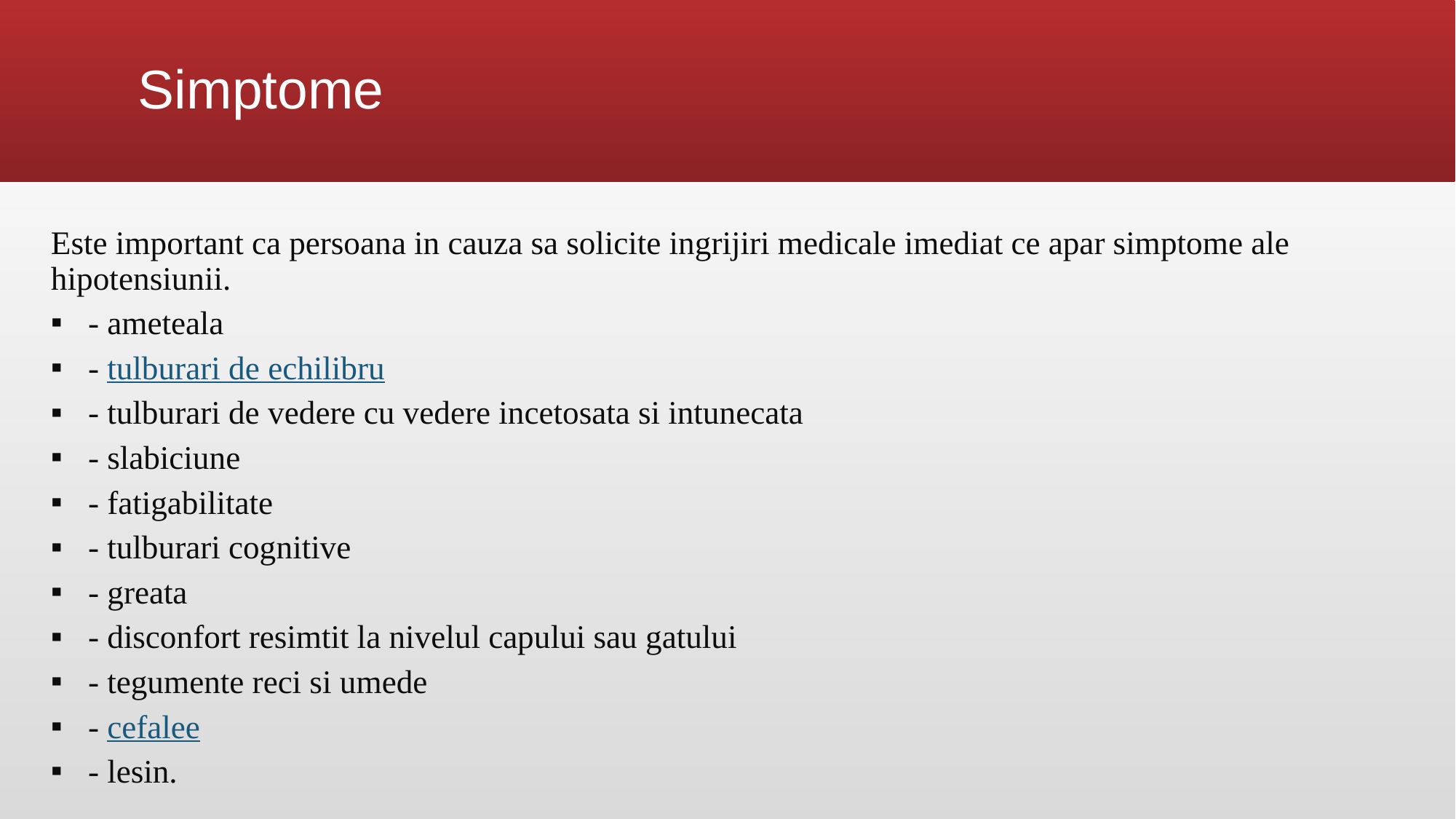

# Simptome
Este important ca persoana in cauza sa solicite ingrijiri medicale imediat ce apar simptome ale hipotensiunii.
- ameteala
- tulburari de echilibru
- tulburari de vedere cu vedere incetosata si intunecata
- slabiciune
- fatigabilitate
- tulburari cognitive
- greata
- disconfort resimtit la nivelul capului sau gatului
- tegumente reci si umede
- cefalee
- lesin.